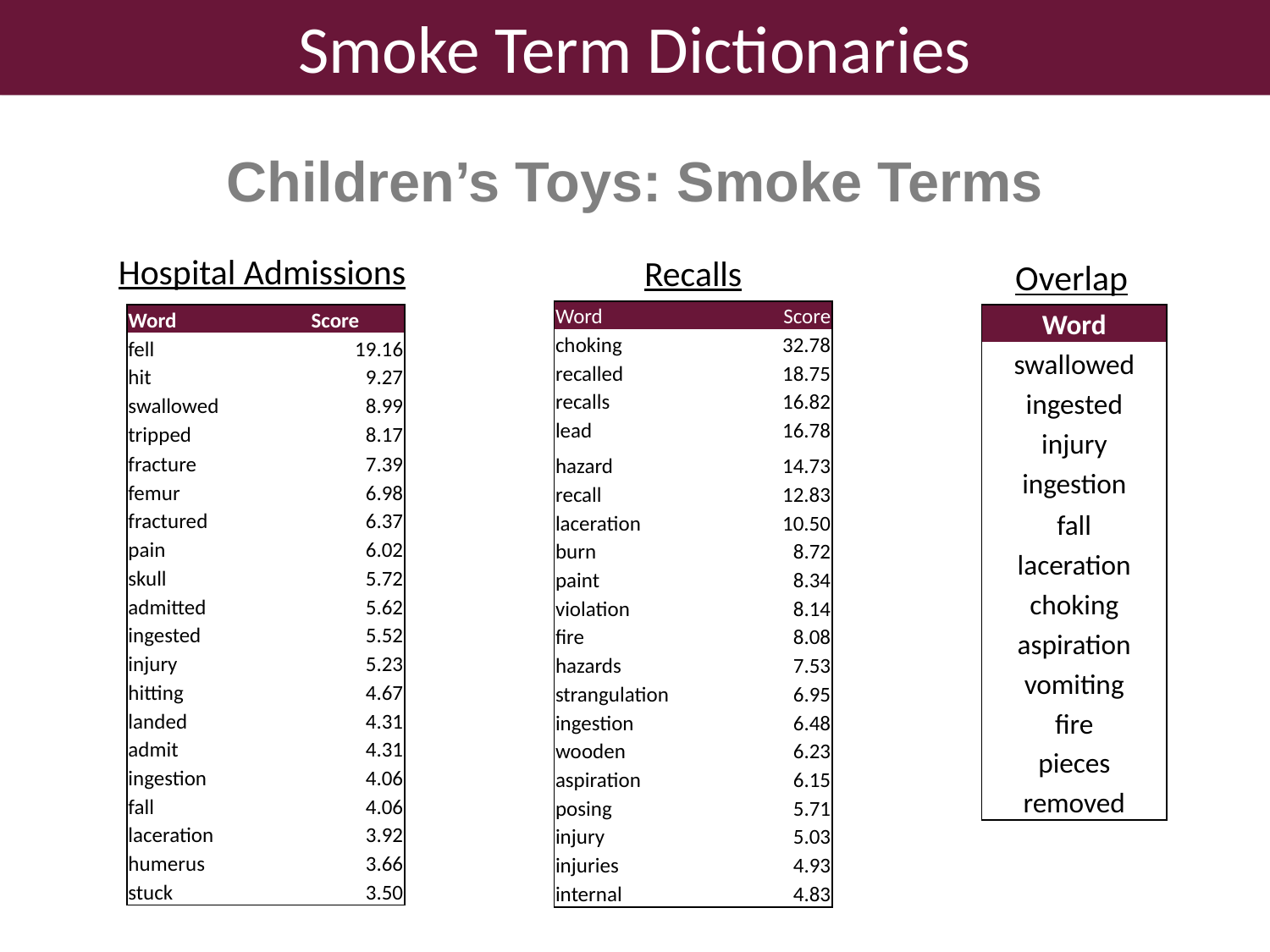

Smoke Term Dictionaries

Children’s Toys: Smoke Terms
Hospital Admissions
Recalls
Overlap
| Word | Score |
| --- | --- |
| choking | 32.78 |
| recalled | 18.75 |
| recalls | 16.82 |
| lead | 16.78 |
| hazard | 14.73 |
| recall | 12.83 |
| laceration | 10.50 |
| burn | 8.72 |
| paint | 8.34 |
| violation | 8.14 |
| fire | 8.08 |
| hazards | 7.53 |
| strangulation | 6.95 |
| ingestion | 6.48 |
| wooden | 6.23 |
| aspiration | 6.15 |
| posing | 5.71 |
| injury | 5.03 |
| injuries | 4.93 |
| internal | 4.83 |
| Word | Score |
| --- | --- |
| fell | 19.16 |
| hit | 9.27 |
| swallowed | 8.99 |
| tripped | 8.17 |
| fracture | 7.39 |
| femur | 6.98 |
| fractured | 6.37 |
| pain | 6.02 |
| skull | 5.72 |
| admitted | 5.62 |
| ingested | 5.52 |
| injury | 5.23 |
| hitting | 4.67 |
| landed | 4.31 |
| admit | 4.31 |
| ingestion | 4.06 |
| fall | 4.06 |
| laceration | 3.92 |
| humerus | 3.66 |
| stuck | 3.50 |
| Word |
| --- |
| swallowed |
| ingested |
| injury |
| ingestion |
| fall |
| laceration |
| choking |
| aspiration |
| vomiting |
| fire |
| pieces |
| removed |